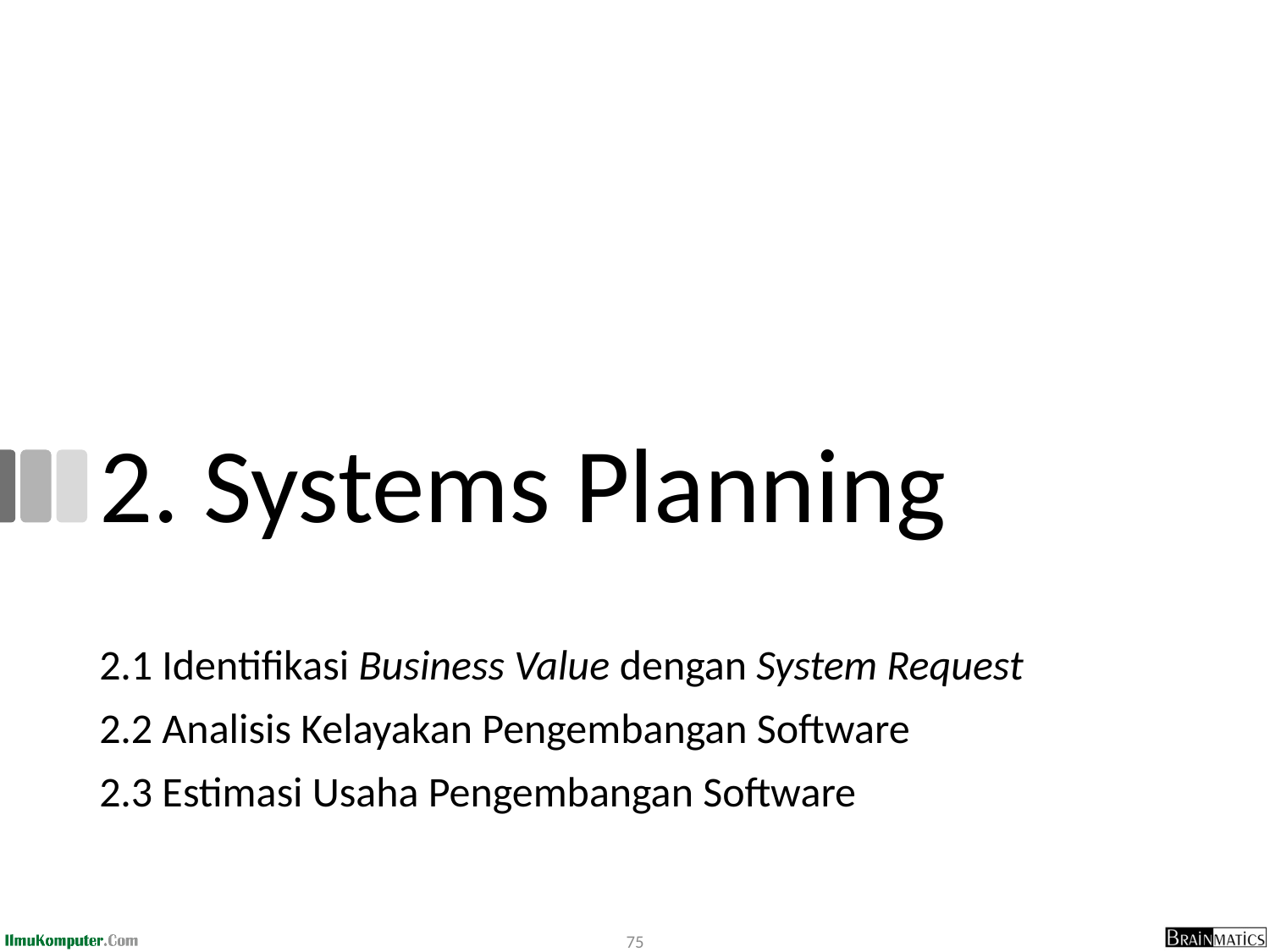

# 2. Systems Planning
2.1 Identifikasi Business Value dengan System Request
2.2 Analisis Kelayakan Pengembangan Software
2.3 Estimasi Usaha Pengembangan Software
75